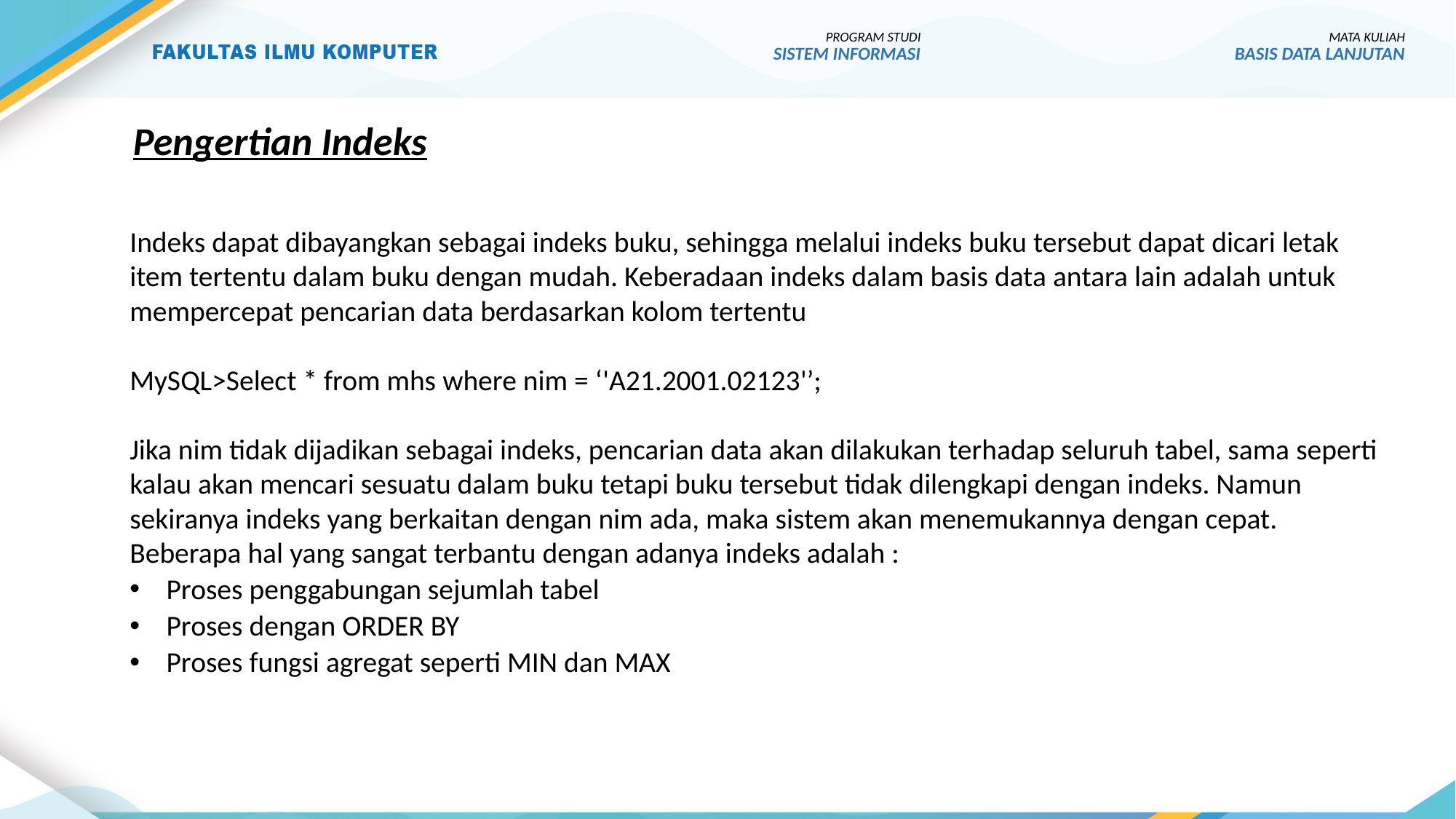

# Pengertian Indeks
Indeks dapat dibayangkan sebagai indeks buku, sehingga melalui indeks buku tersebut dapat dicari letak item tertentu dalam buku dengan mudah. Keberadaan indeks dalam basis data antara lain adalah untuk mempercepat pencarian data berdasarkan kolom tertentu

MySQL>Select * from mhs where nim = ‘'A21.2001.02123'’;

Jika nim tidak dijadikan sebagai indeks, pencarian data akan dilakukan terhadap seluruh tabel, sama seperti kalau akan mencari sesuatu dalam buku tetapi buku tersebut tidak dilengkapi dengan indeks. Namun sekiranya indeks yang berkaitan dengan nim ada, maka sistem akan menemukannya dengan cepat.
Beberapa hal yang sangat terbantu dengan adanya indeks adalah :
Proses penggabungan sejumlah tabel
Proses dengan ORDER BY
Proses fungsi agregat seperti MIN dan MAX